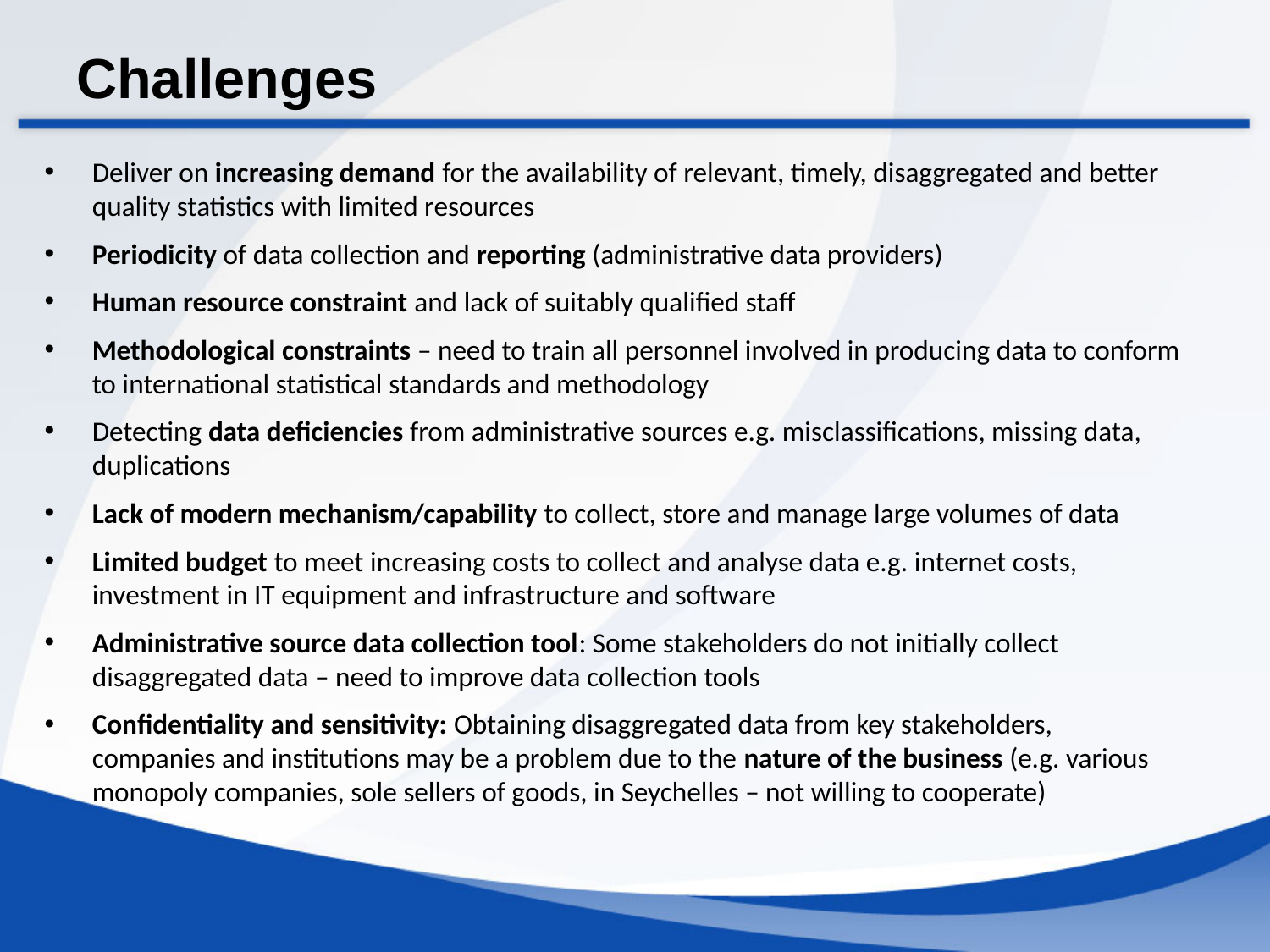

# Challenges
Deliver on increasing demand for the availability of relevant, timely, disaggregated and better quality statistics with limited resources
Periodicity of data collection and reporting (administrative data providers)
Human resource constraint and lack of suitably qualified staff
Methodological constraints – need to train all personnel involved in producing data to conform to international statistical standards and methodology
Detecting data deficiencies from administrative sources e.g. misclassifications, missing data, duplications
Lack of modern mechanism/capability to collect, store and manage large volumes of data
Limited budget to meet increasing costs to collect and analyse data e.g. internet costs, investment in IT equipment and infrastructure and software
Administrative source data collection tool: Some stakeholders do not initially collect disaggregated data – need to improve data collection tools
Confidentiality and sensitivity: Obtaining disaggregated data from key stakeholders, companies and institutions may be a problem due to the nature of the business (e.g. various monopoly companies, sole sellers of goods, in Seychelles – not willing to cooperate)